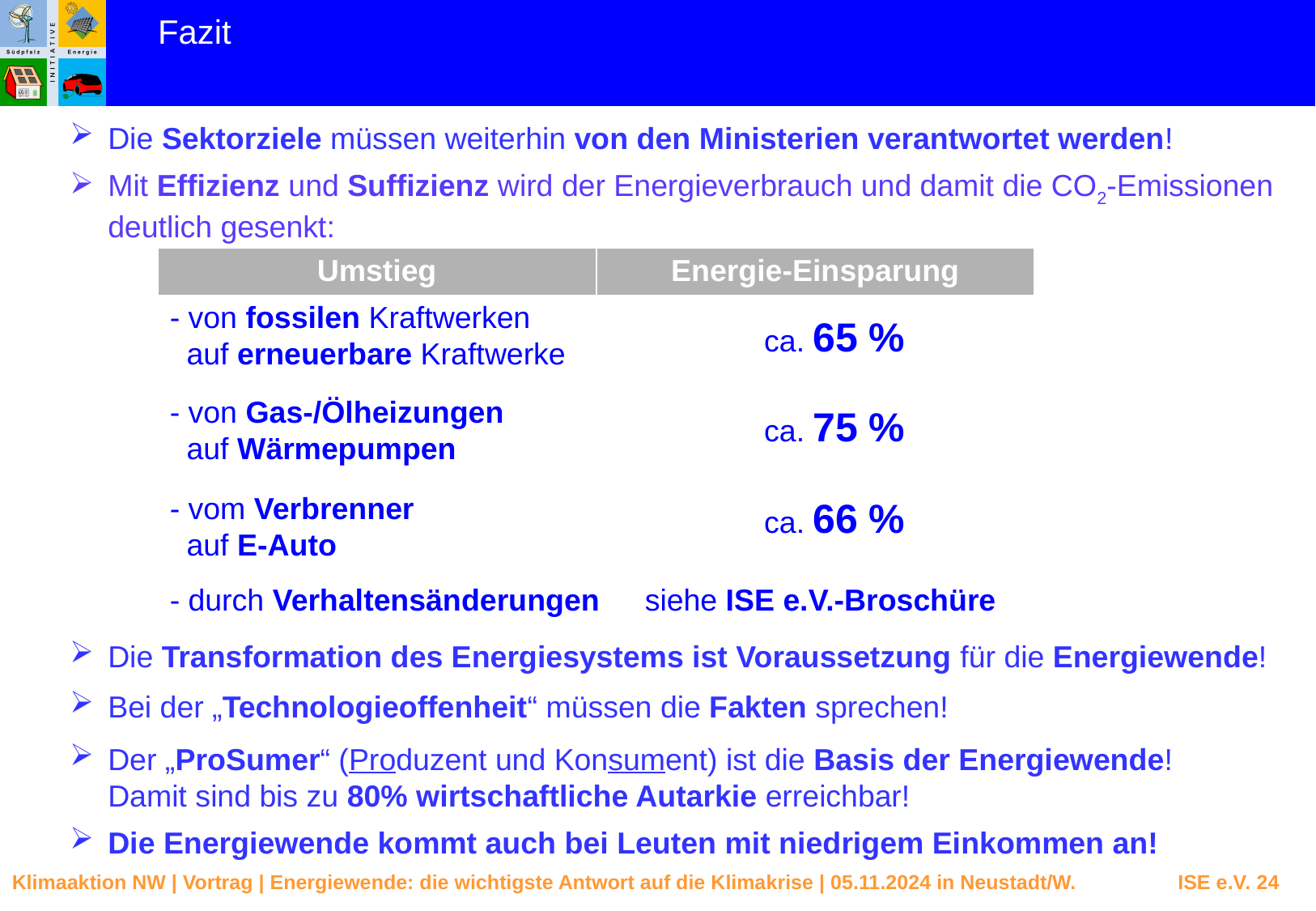

Fazit
Die Sektorziele müssen weiterhin von den Ministerien verantwortet werden!
Mit Effizienz und Suffizienz wird der Energieverbrauch und damit die CO2-Emissionen deutlich gesenkt:
| Umstieg | Energie-Einsparung |
| --- | --- |
- von fossilen Kraftwerken
  auf erneuerbare Kraftwerke
ca. 65 %
- von Gas-/Ölheizungen
  auf Wärmepumpen
ca. 75 %
- vom Verbrenner
  auf E-Auto
ca. 66 %
- durch Verhaltensänderungen
siehe ISE e.V.-Broschüre
Die Transformation des Energiesystems ist Voraussetzung für die Energiewende!
Bei der „Technologieoffenheit“ müssen die Fakten sprechen!
Der „ProSumer“ (Produzent und Konsument) ist die Basis der Energiewende!
Damit sind bis zu 80% wirtschaftliche Autarkie erreichbar!
Die Energiewende kommt auch bei Leuten mit niedrigem Einkommen an!